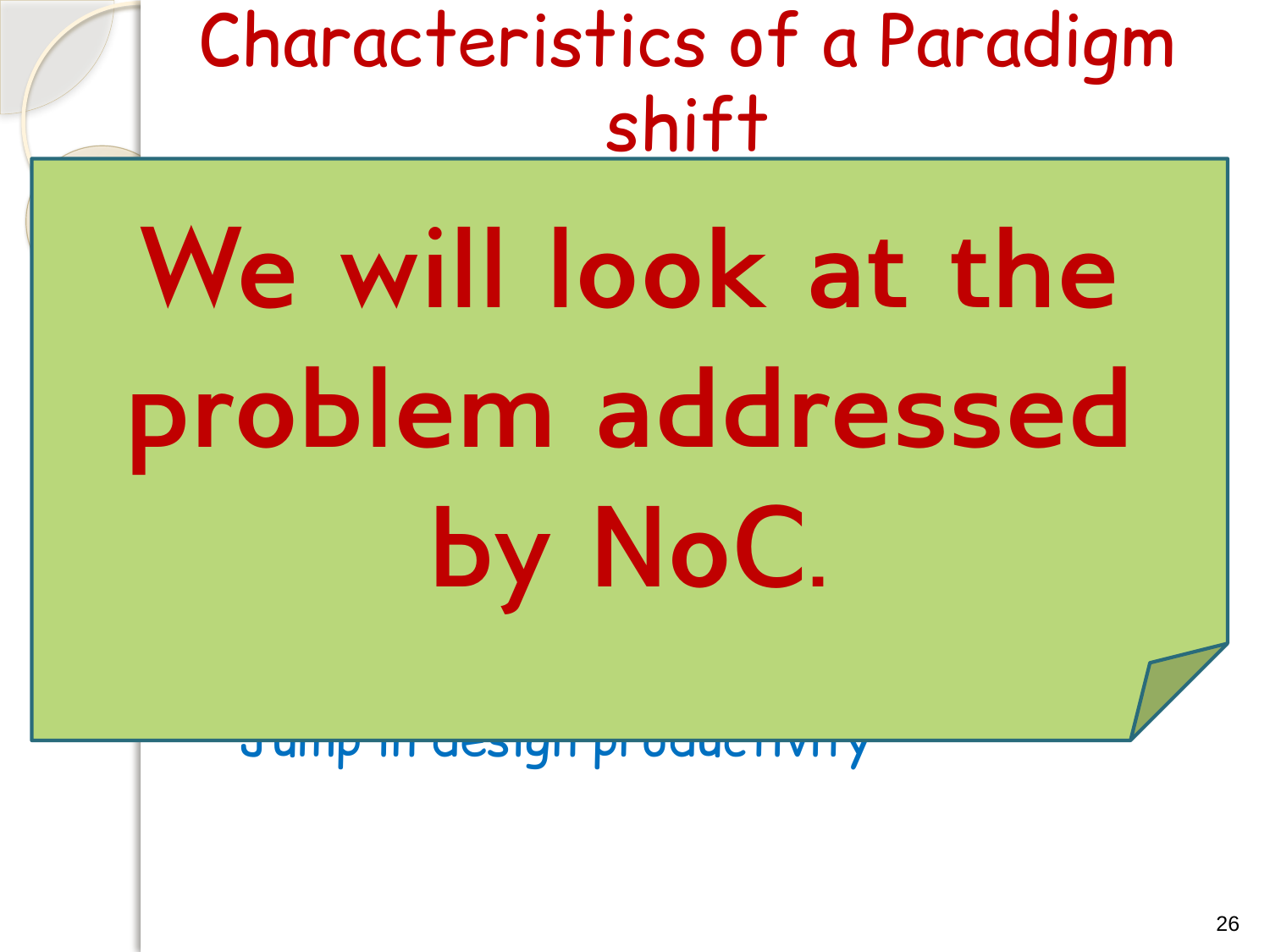

# Characteristics of a Paradigm shift
We will look at the problem addressed by NoC.
Solves a critical problem
 Step-up in abstraction
 Design is affected:
Design becomes more restricted
New tools
The changes enable higher complexity and capacity
Jump in design productivity
26